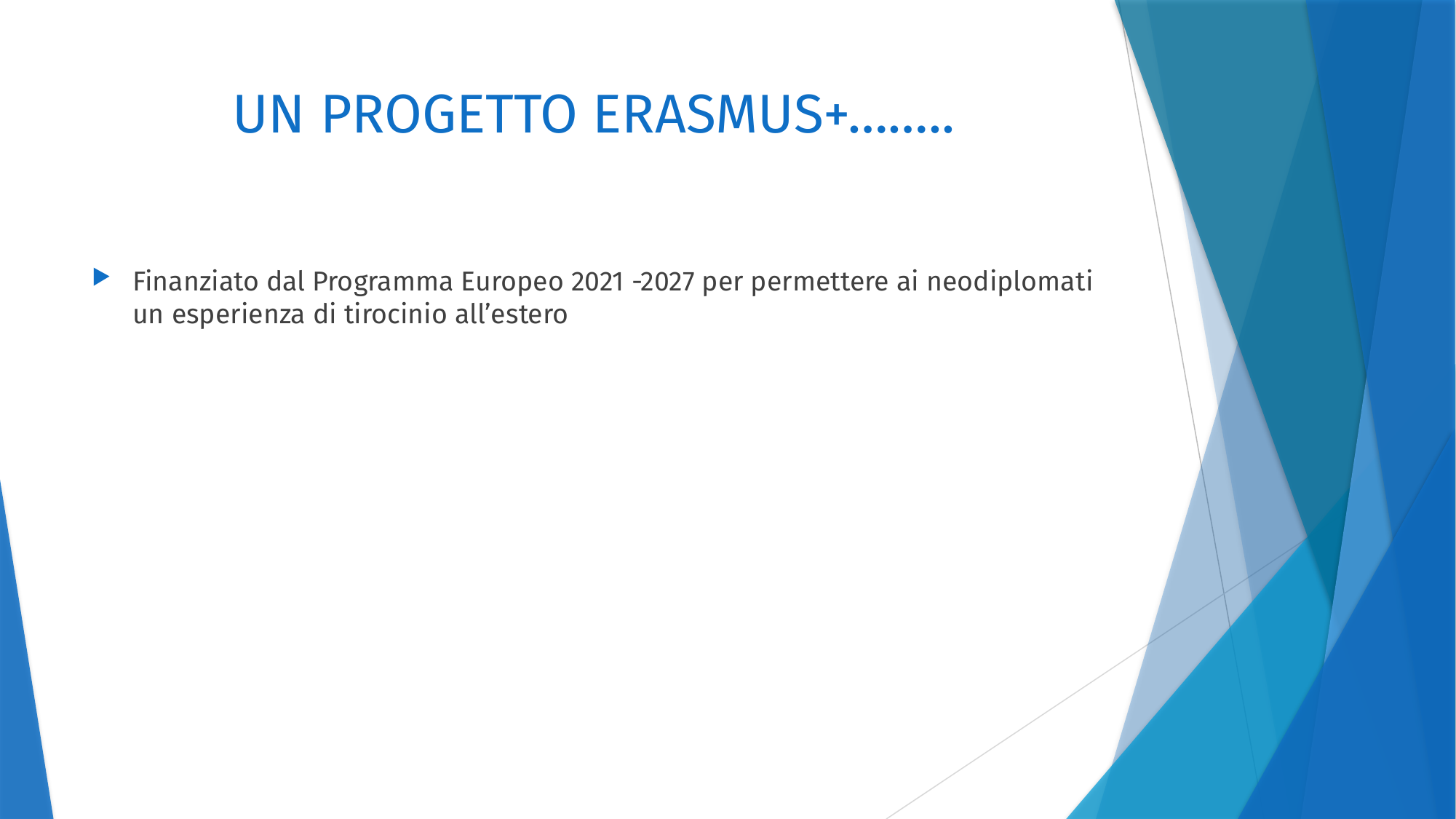

# UN PROGETTO ERASMUS+……..
Finanziato dal Programma Europeo 2021 -2027 per permettere ai neodiplomati un esperienza di tirocinio all’estero